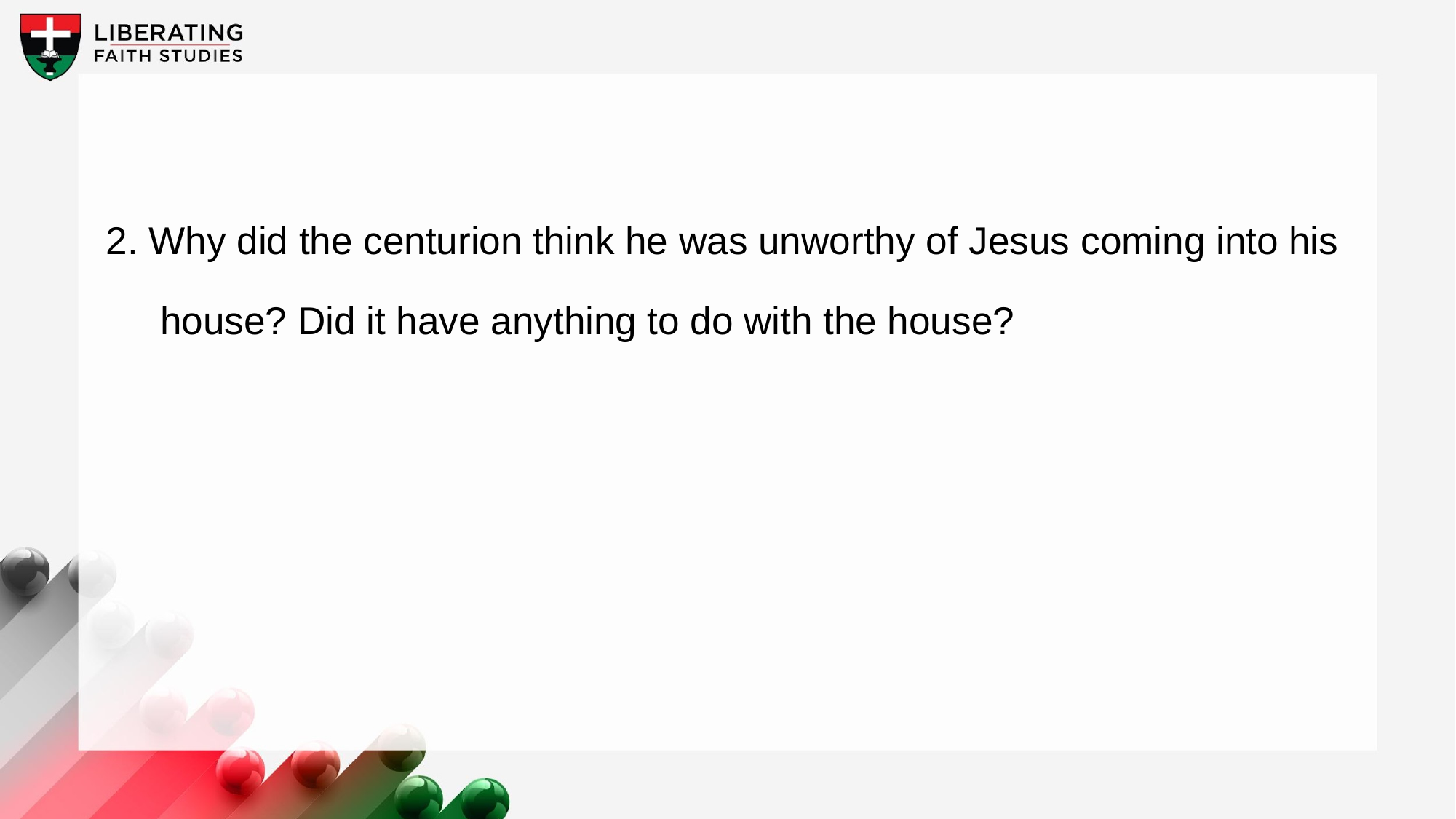

2. Why did the centurion think he was unworthy of Jesus coming into his house? Did it have anything to do with the house?